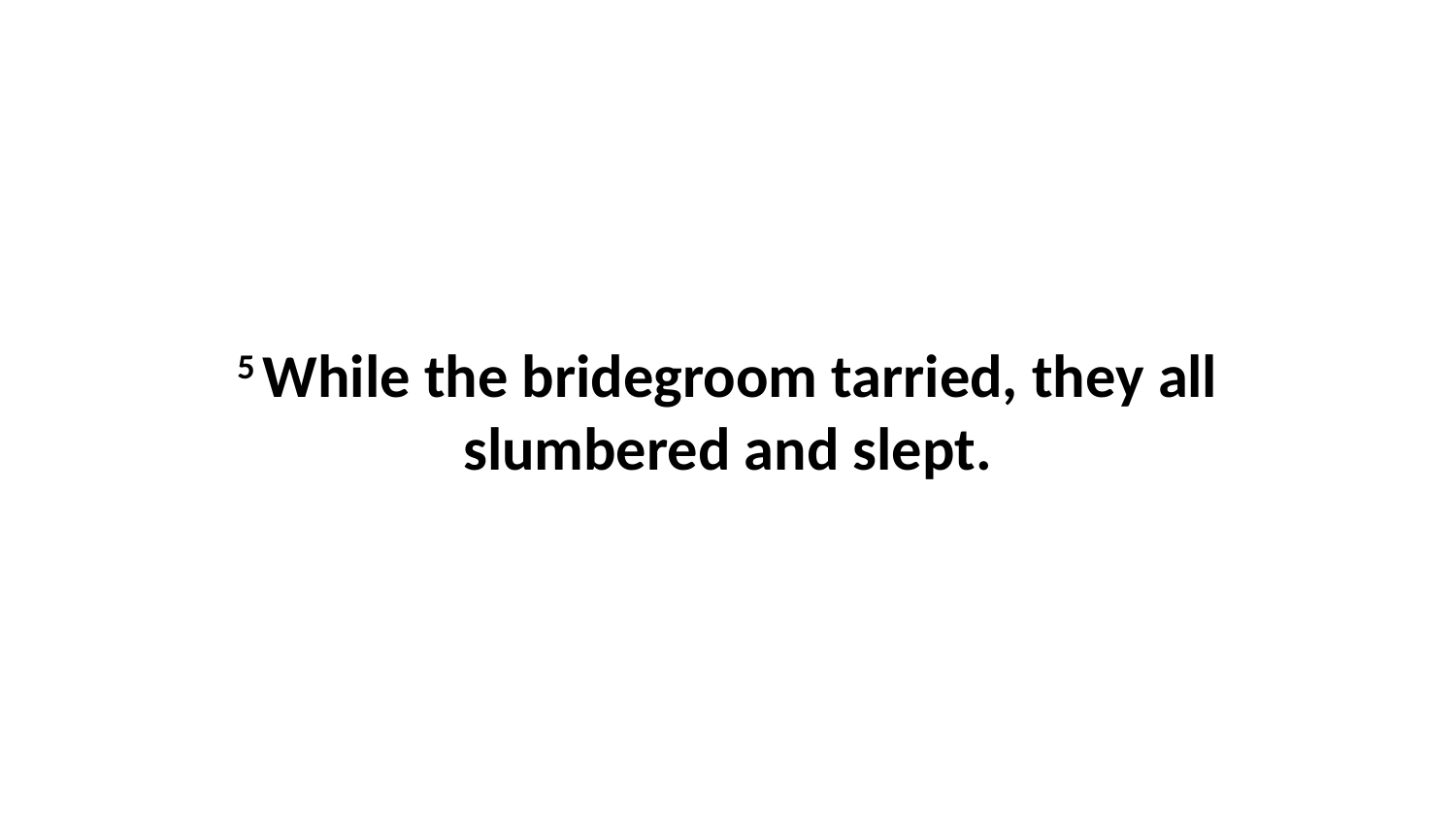

5 While the bridegroom tarried, they all slumbered and slept.